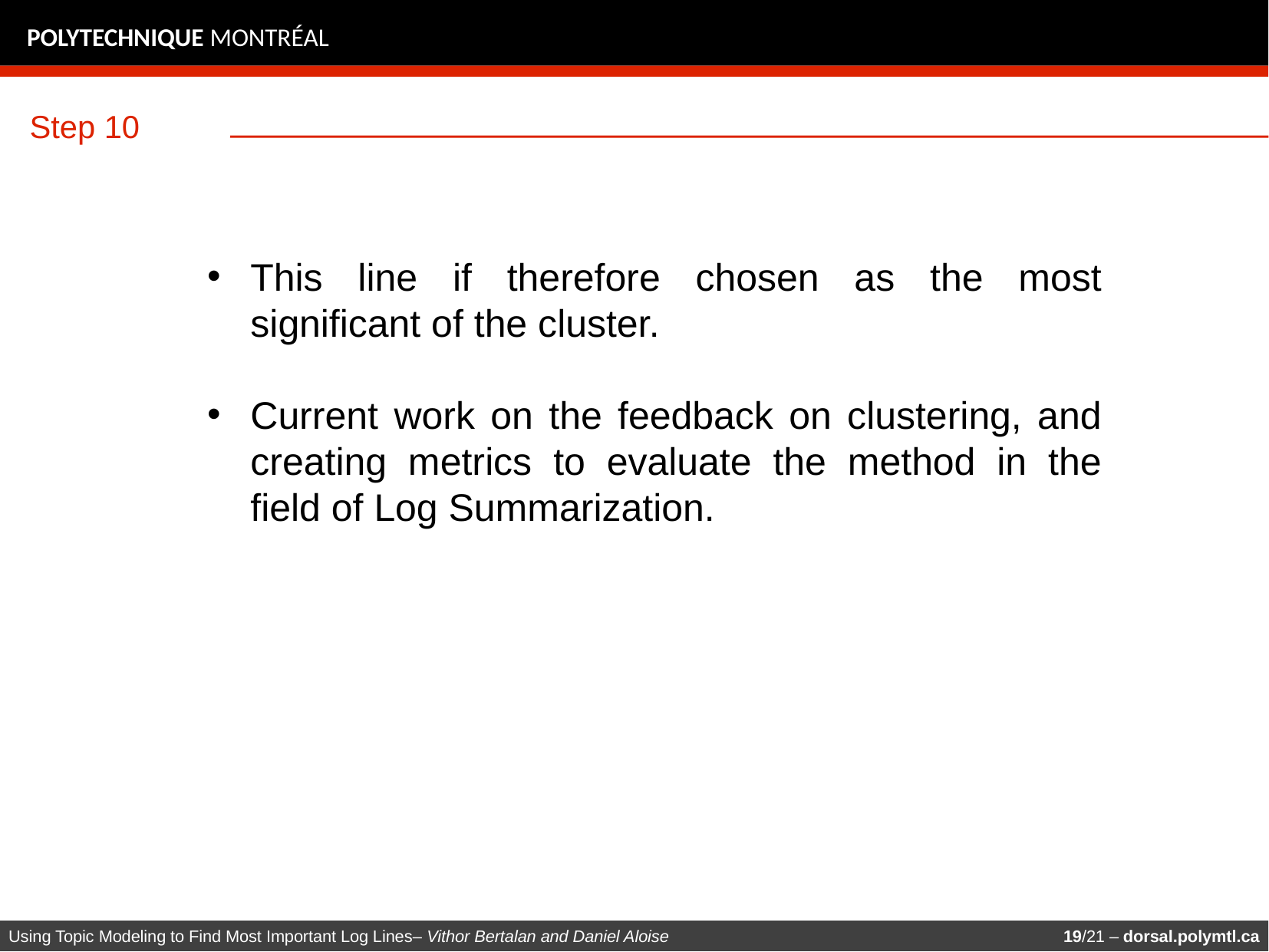

POLYTECHNIQUE MONTRÉAL

Step 10

This line if therefore chosen as the most significant of the cluster.

Current work on the feedback on clustering, and creating metrics to evaluate the method in the field of Log Summarization.

Using Topic Modeling to Find Most Important Log Lines– Vithor Bertalan and Daniel Aloise
19/21 – dorsal.polymtl.ca